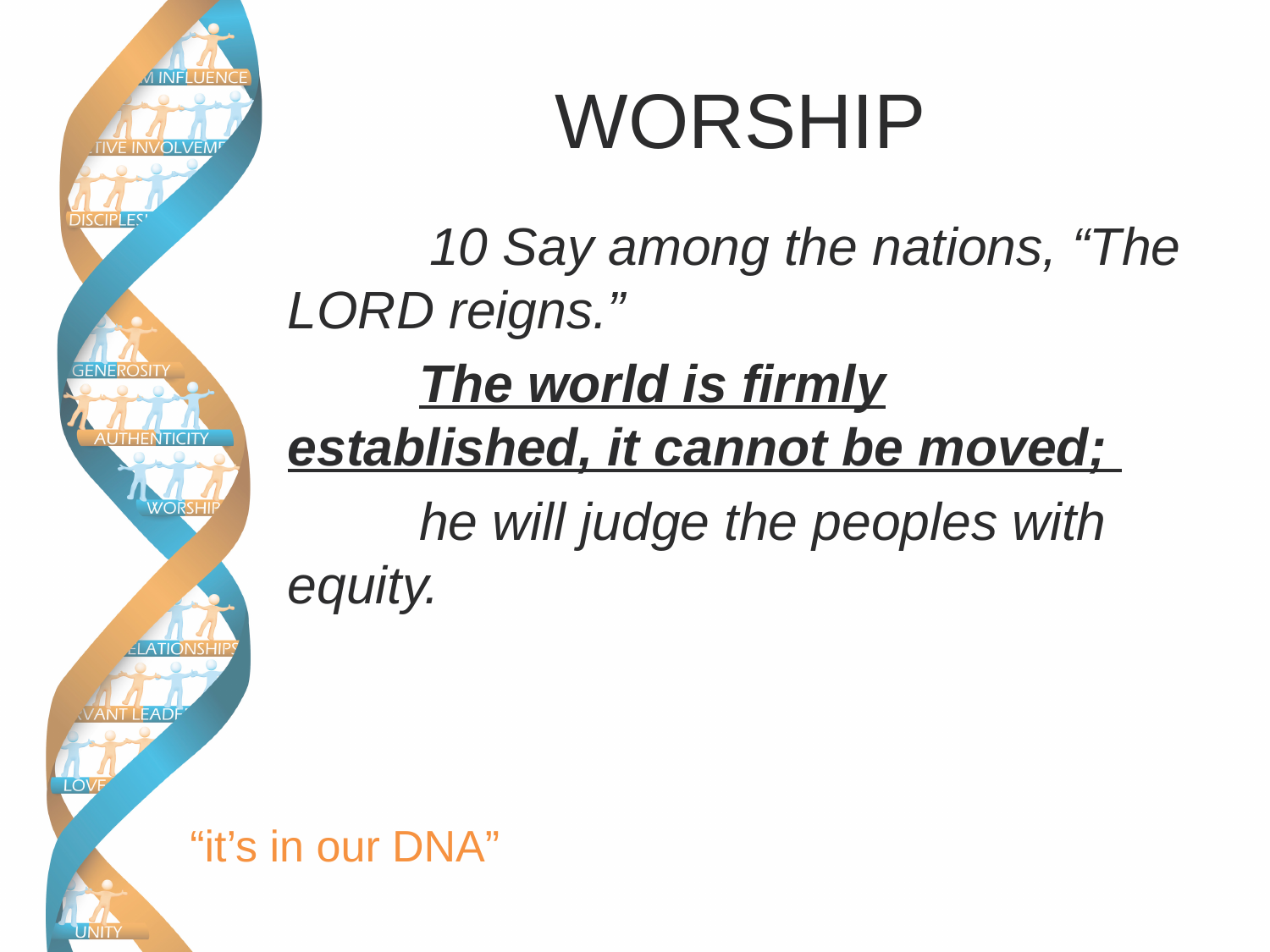

# WORSHIP
	 10 Say among the nations, “The LORD reigns.”
         The world is firmly established, it cannot be moved;
         he will judge the peoples with equity.